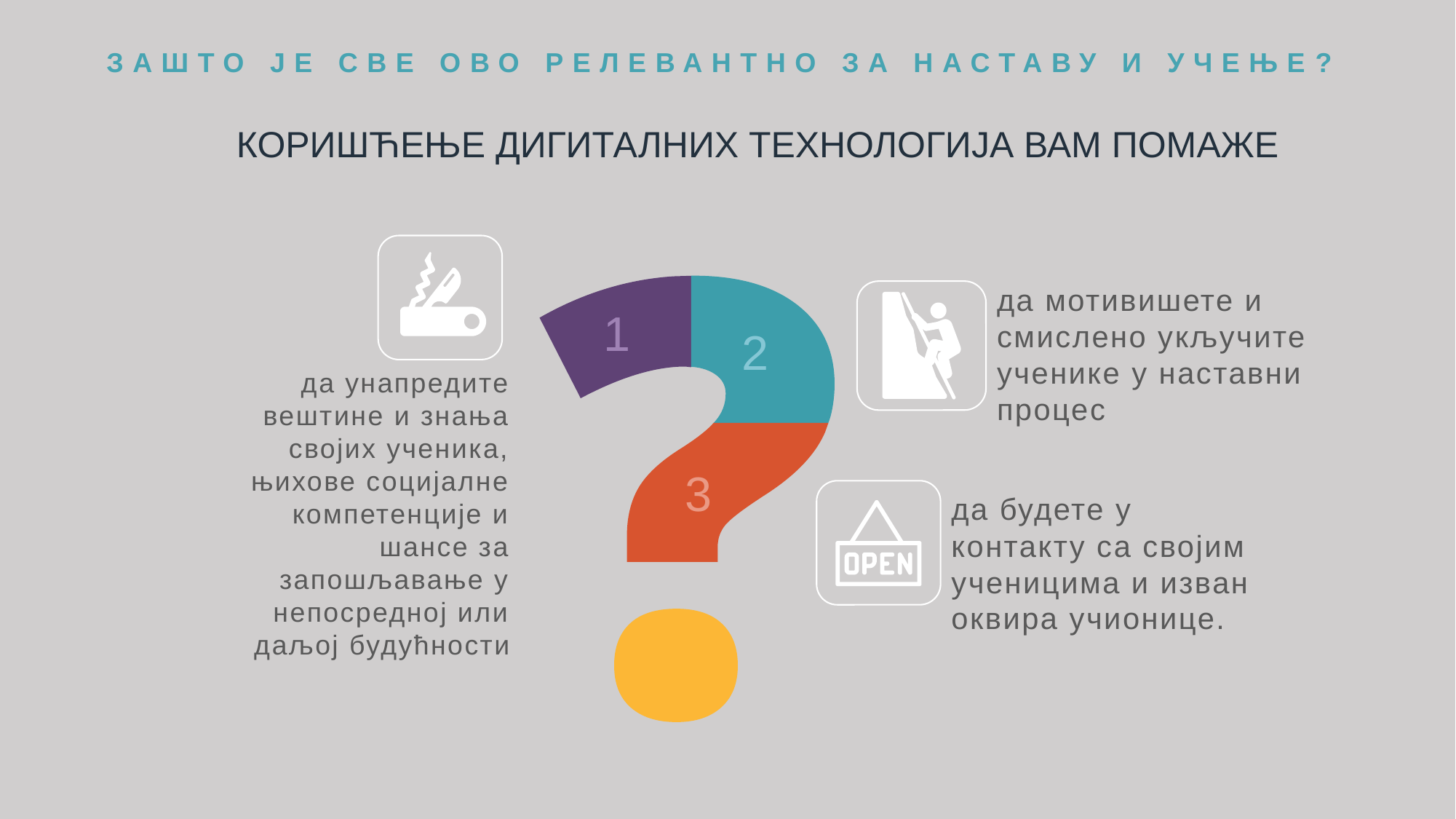

Зашто је све ово релевантно за наставу и учење?
коришћење дигиталних технологија вам помаже

2
да мотивишете и смислено укључите ученике у наставни процес

1

да унапредите вештине и знања својих ученика, њихове социјалне компетенције и шансе за запошљавање у непосредној или даљој будућности

3

да будете у контакту са својим ученицима и изван оквира учионице.